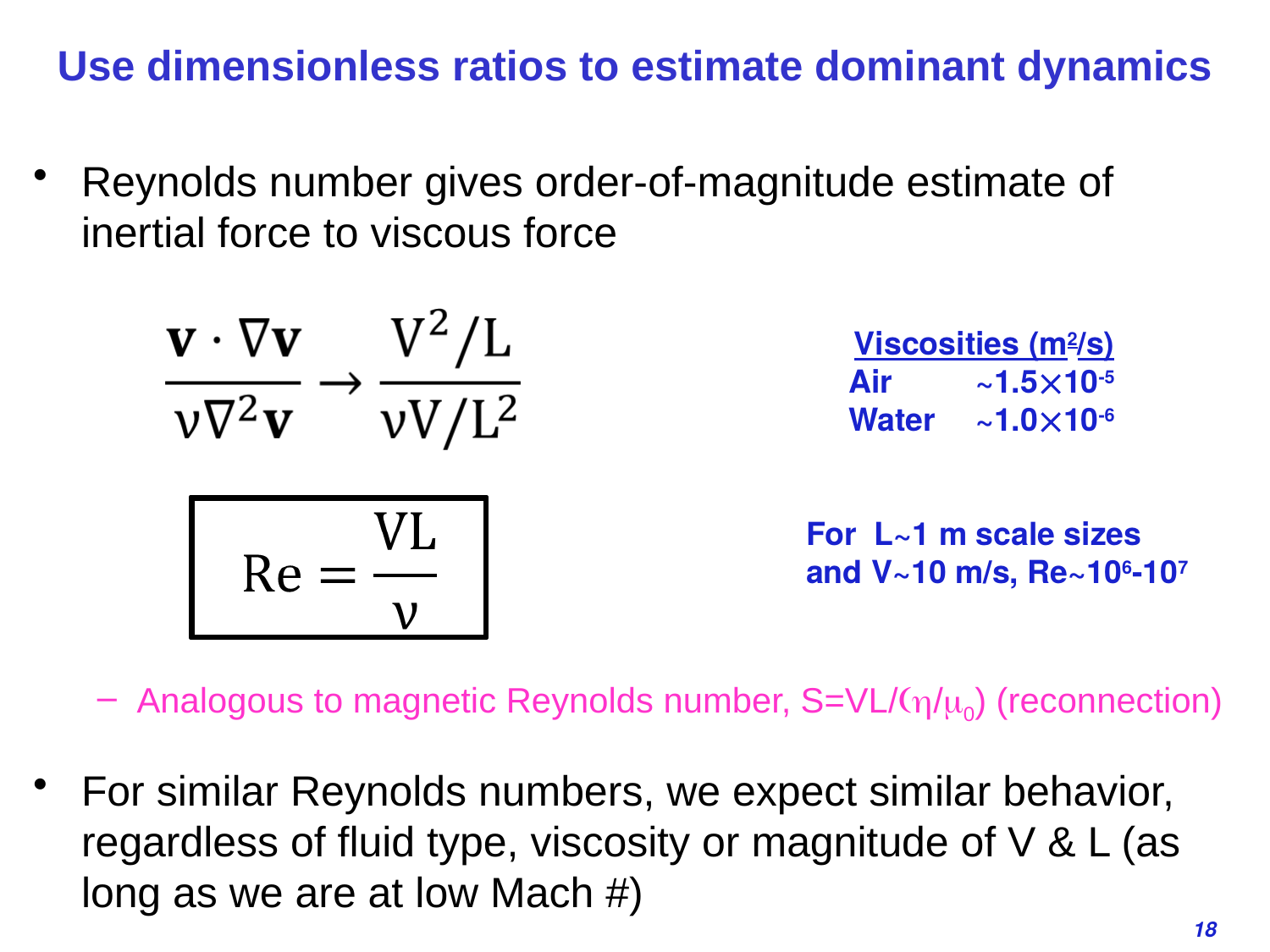

# Use dimensionless ratios to estimate dominant dynamics
Reynolds number gives order-of-magnitude estimate of inertial force to viscous force

Analogous to magnetic Reynolds number, S=VL/(η/μ0) (reconnection)

For similar Reynolds numbers, we expect similar behavior, regardless of fluid type, viscosity or magnitude of V & L (as long as we are at low Mach #)

Viscosities (m2/s)
Air	~1.5×10-5
Water	~1.0×10-6

For  L~1 m scale sizes and V~10 m/s, Re~106-107